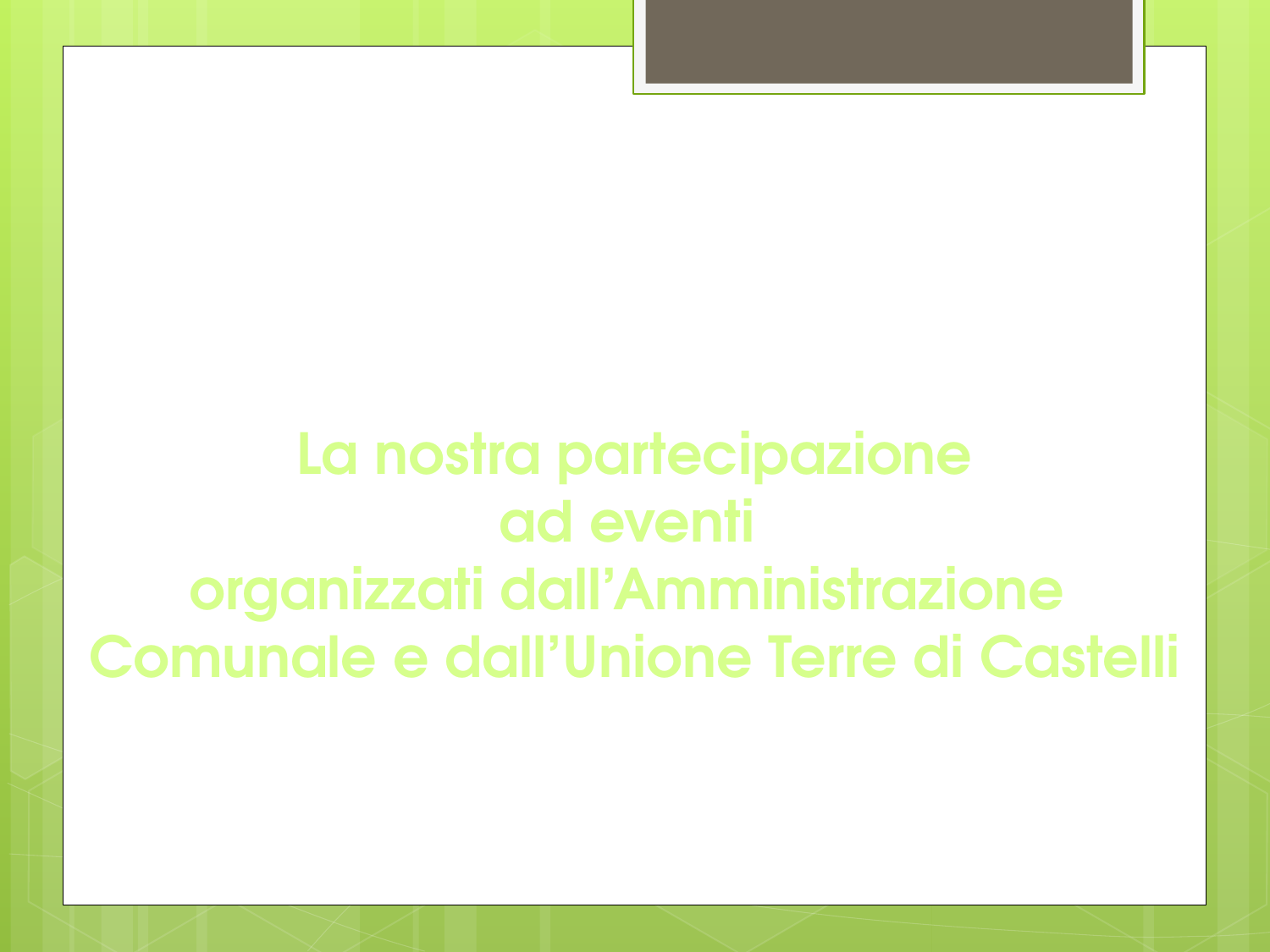

La nostra partecipazione
ad eventi
organizzati dall’Amministrazione
Comunale e dall’Unione Terre di Castelli